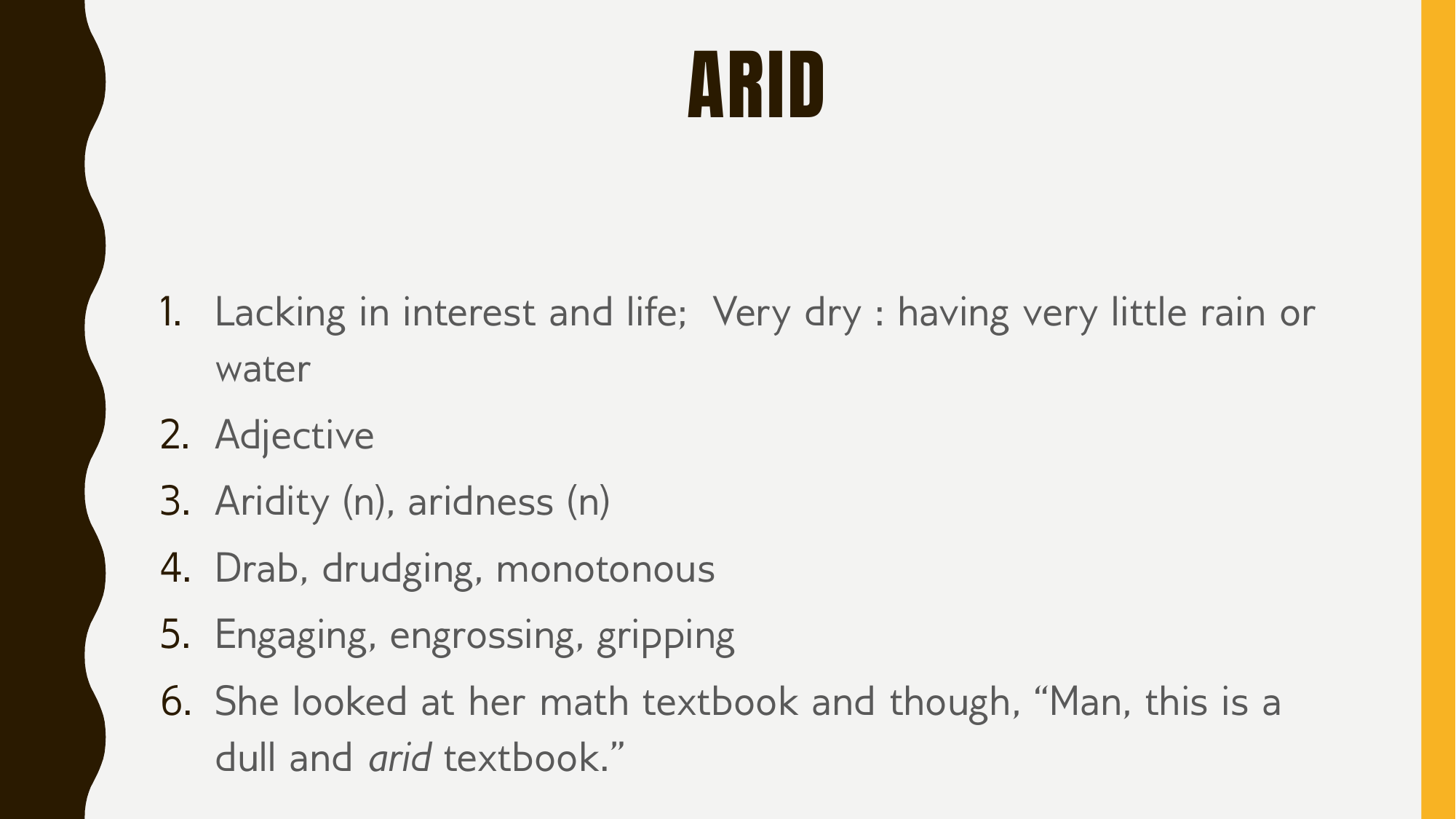

# Arid
Lacking in interest and life;  Very dry : having very little rain or water
Adjective
Aridity (n), aridness (n)
Drab, drudging, monotonous
Engaging, engrossing, gripping
She looked at her math textbook and though, “Man, this is a dull and arid textbook.”